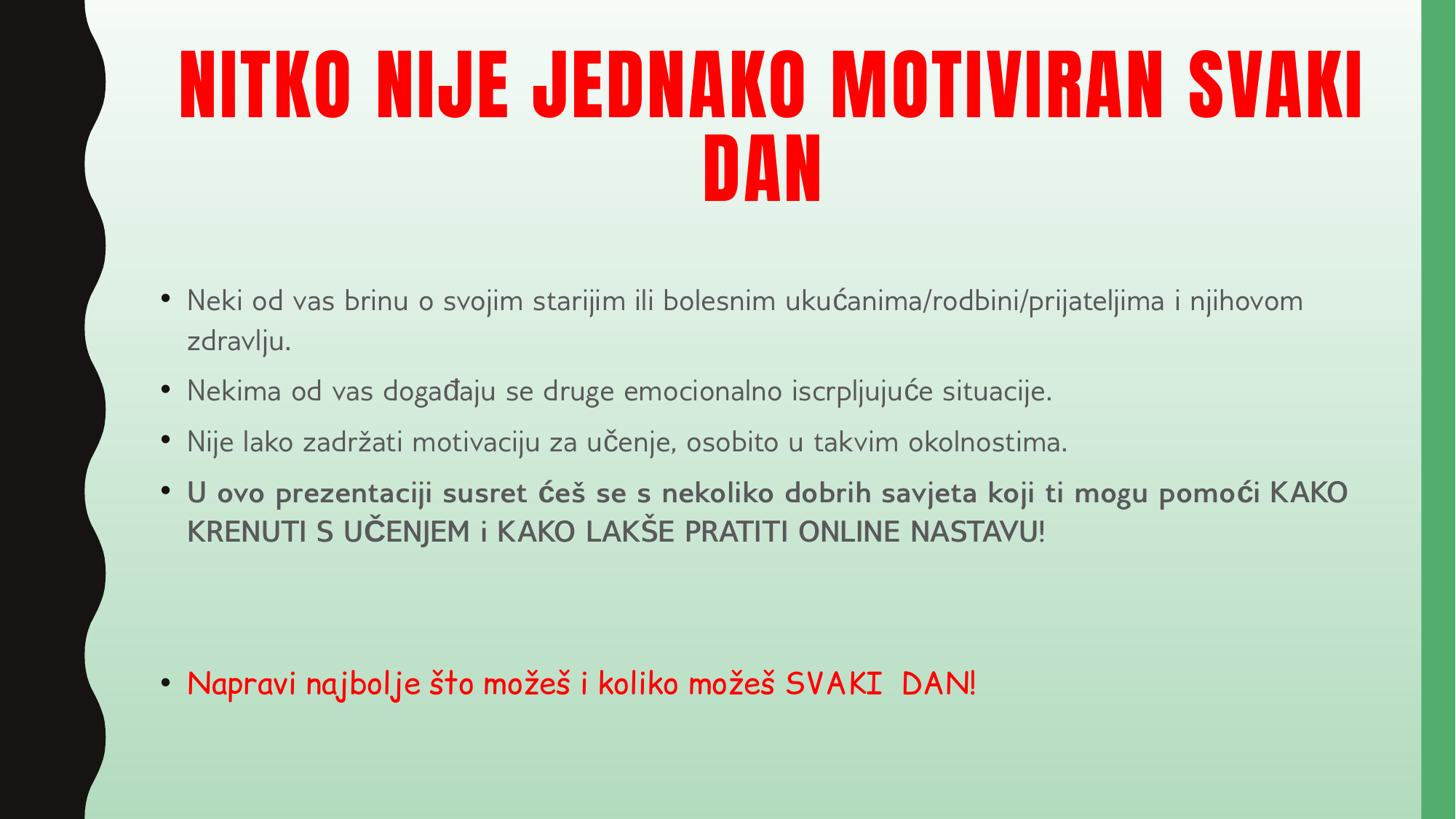

# Nitko nije jednako motiviran svaki dan

Neki od vas brinu o svojim starijim ili bolesnim ukućanima/rodbini/prijateljima i njihovom zdravlju.
Nekima od vas događaju se druge emocionalno iscrpljujuće situacije.
Nije lako zadržati motivaciju za učenje, osobito u takvim okolnostima.
U ovo prezentaciji susret ćeš se s nekoliko dobrih savjeta koji ti mogu pomoći KAKO KRENUTI S UČENJEM i KAKO LAKŠE PRATITI ONLINE NASTAVU!

Napravi najbolje što možeš i koliko možeš SVAKI  DAN!